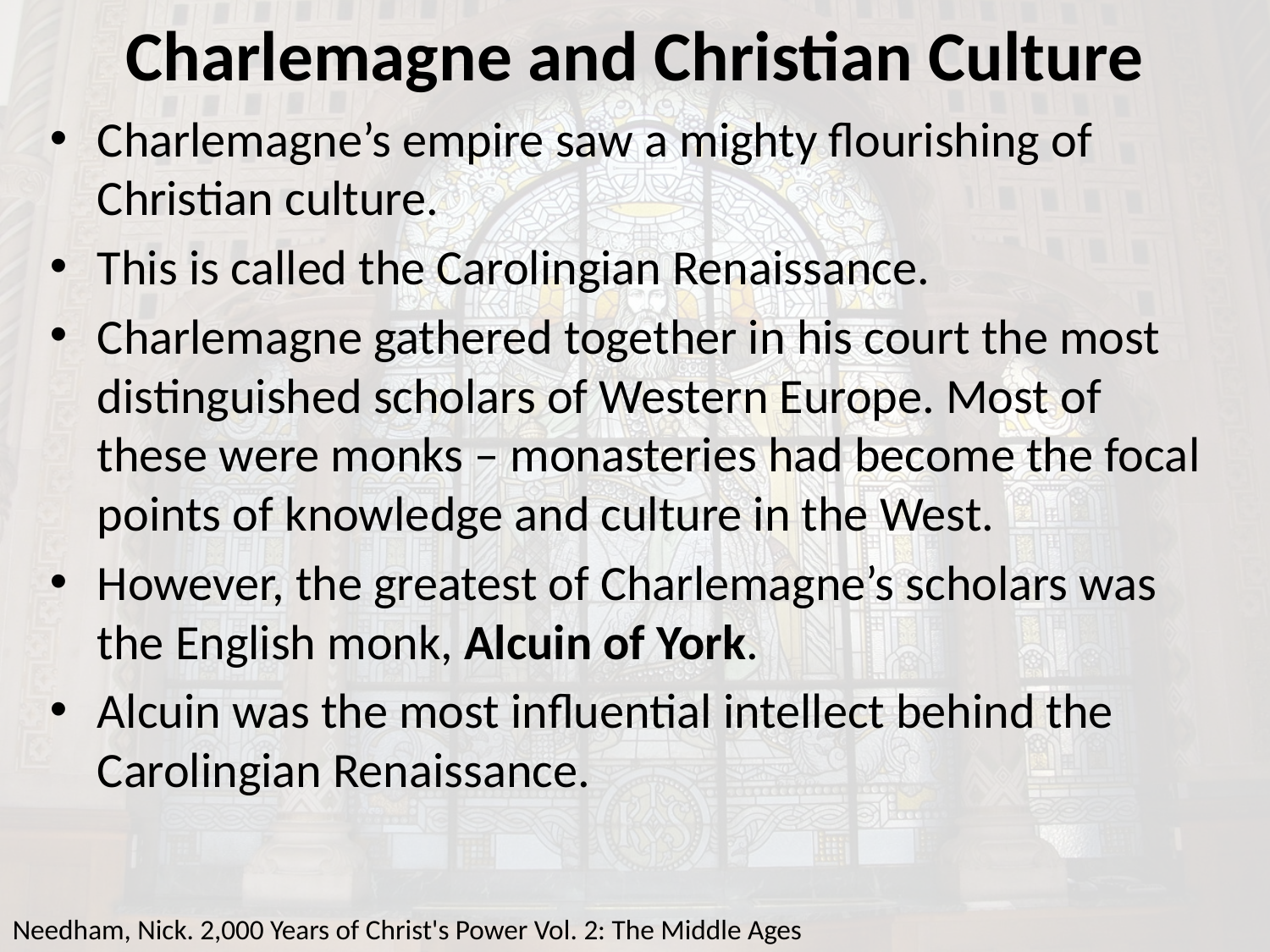

# Charlemagne and Christian Culture
Charlemagne’s empire saw a mighty flourishing of Christian culture.
This is called the Carolingian Renaissance.
Charlemagne gathered together in his court the most distinguished scholars of Western Europe. Most of these were monks – monasteries had become the focal points of knowledge and culture in the West.
However, the greatest of Charlemagne’s scholars was the English monk, Alcuin of York.
Alcuin was the most influential intellect behind the Carolingian Renaissance.
Needham, Nick. 2,000 Years of Christ's Power Vol. 2: The Middle Ages